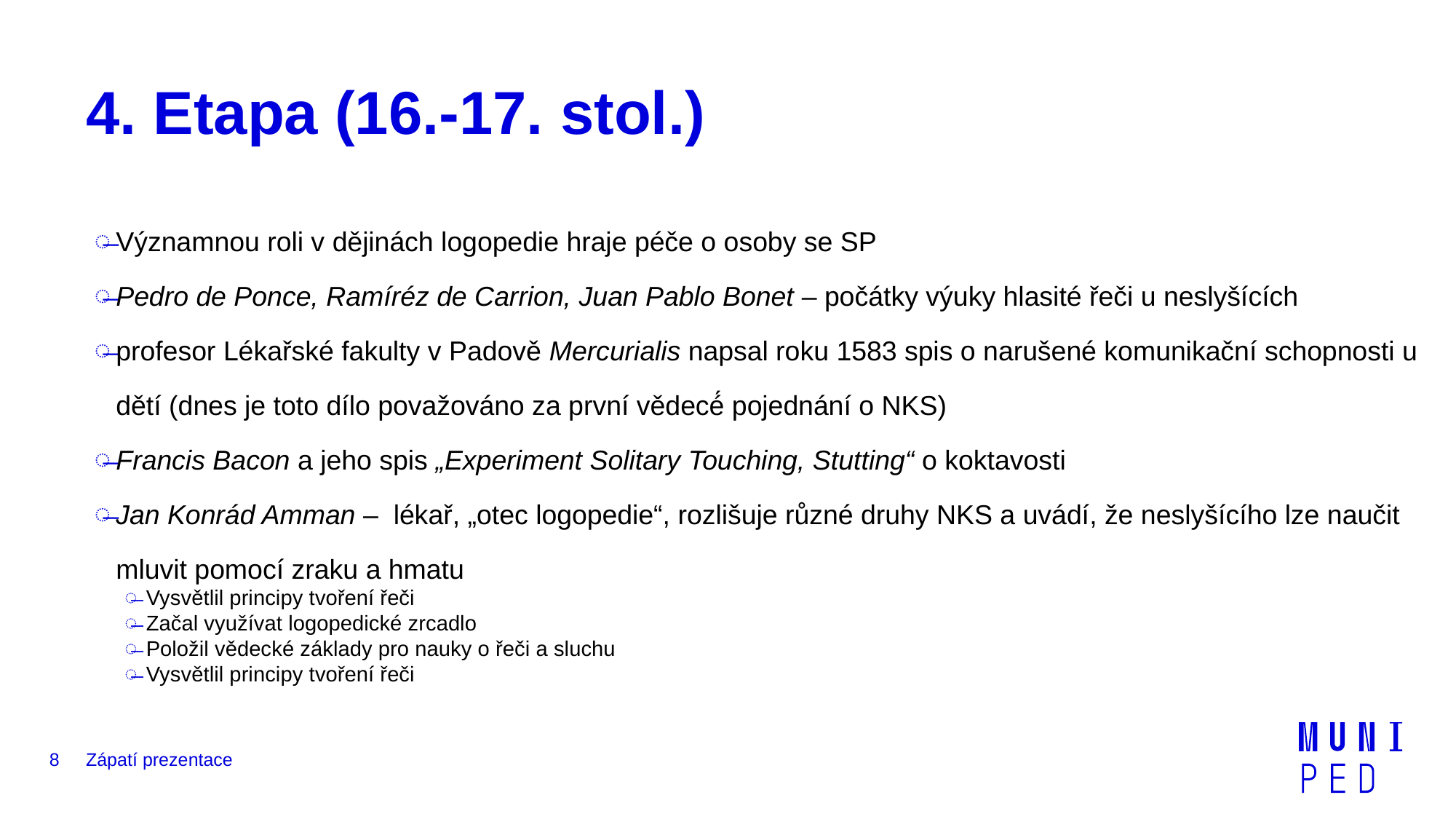

# 4. Etapa (16.-17. stol.)
Významnou roli v dějinách logopedie hraje péče o osoby se SP
Pedro de Ponce, Ramíréz de Carrion, Juan Pablo Bonet – počátky výuky hlasité řeči u neslyšících
profesor Lékařské fakulty v Padově Mercurialis napsal roku 1583 spis o narušené komunikační schopnosti u dětí (dnes je toto dílo považováno za první vědecé́ pojednání o NKS)
Francis Bacon a jeho spis „Experiment Solitary Touching, Stutting“ o koktavosti
Jan Konrád Amman –  lékař, „otec logopedie“, rozlišuje různé druhy NKS a uvádí, že neslyšícího lze naučit mluvit pomocí zraku a hmatu
Vysvětlil principy tvoření řeči
Začal využívat logopedické zrcadlo
Položil vědecké základy pro nauky o řeči a sluchu
Vysvětlil principy tvoření řeči

8
Zápatí prezentace